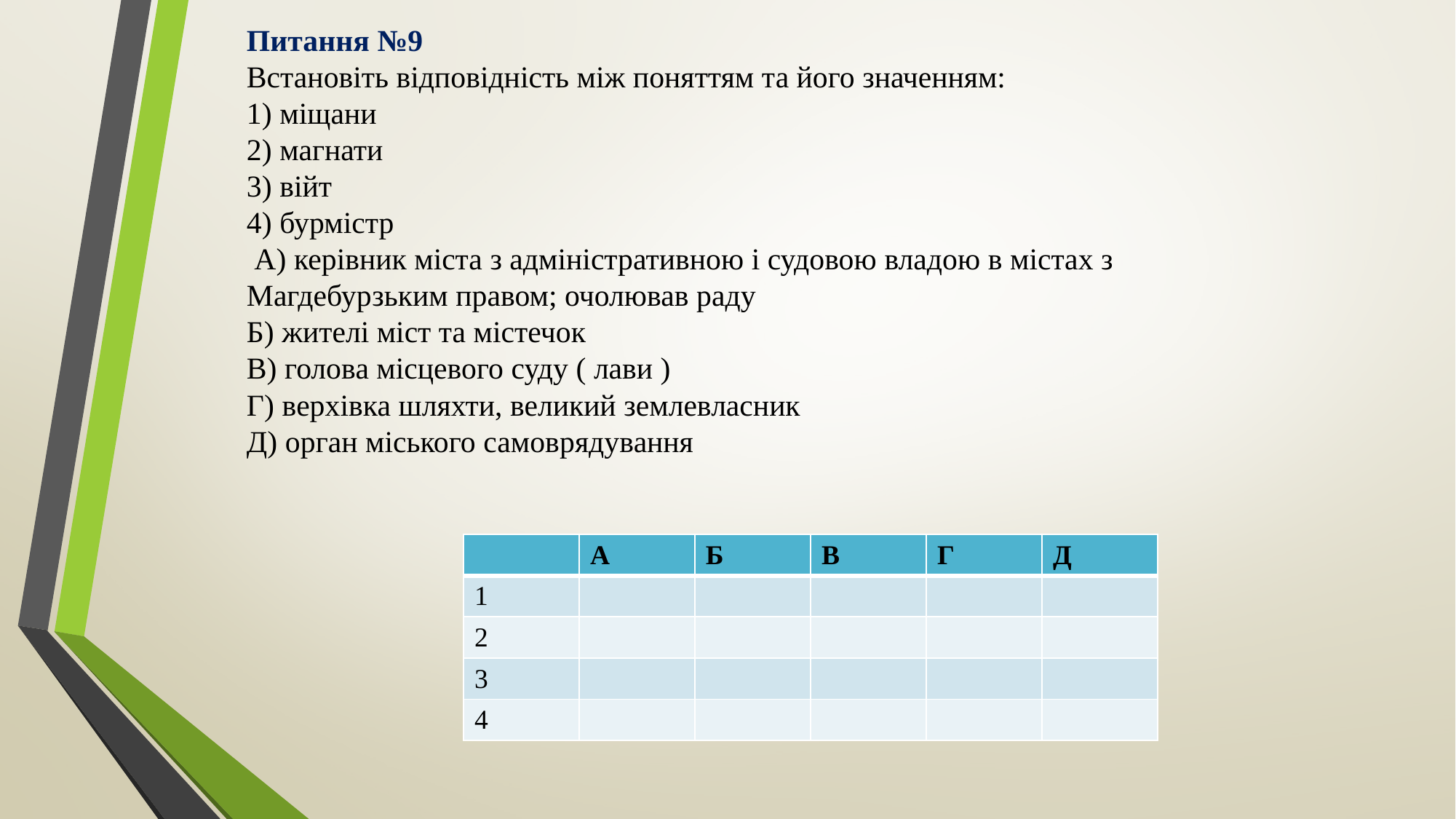

# Питання №9 Встановіть відповідність між поняттям та його значенням: 1) міщани 2) магнати 3) війт 4) бурмістр А) керівник міста з адміністративною і судовою владою в містах з Магдебурзьким правом; очолював раду Б) жителі міст та містечок В) голова місцевого суду ( лави ) Г) верхівка шляхти, великий землевласник Д) орган міського самоврядування
|  | А | Б | В | Г | Д |
| --- | --- | --- | --- | --- | --- |
| 1 |  |  |  |  |  |
| 2 |  |  |  |  |  |
| 3 |  |  |  |  |  |
| 4 |  |  |  |  |  |